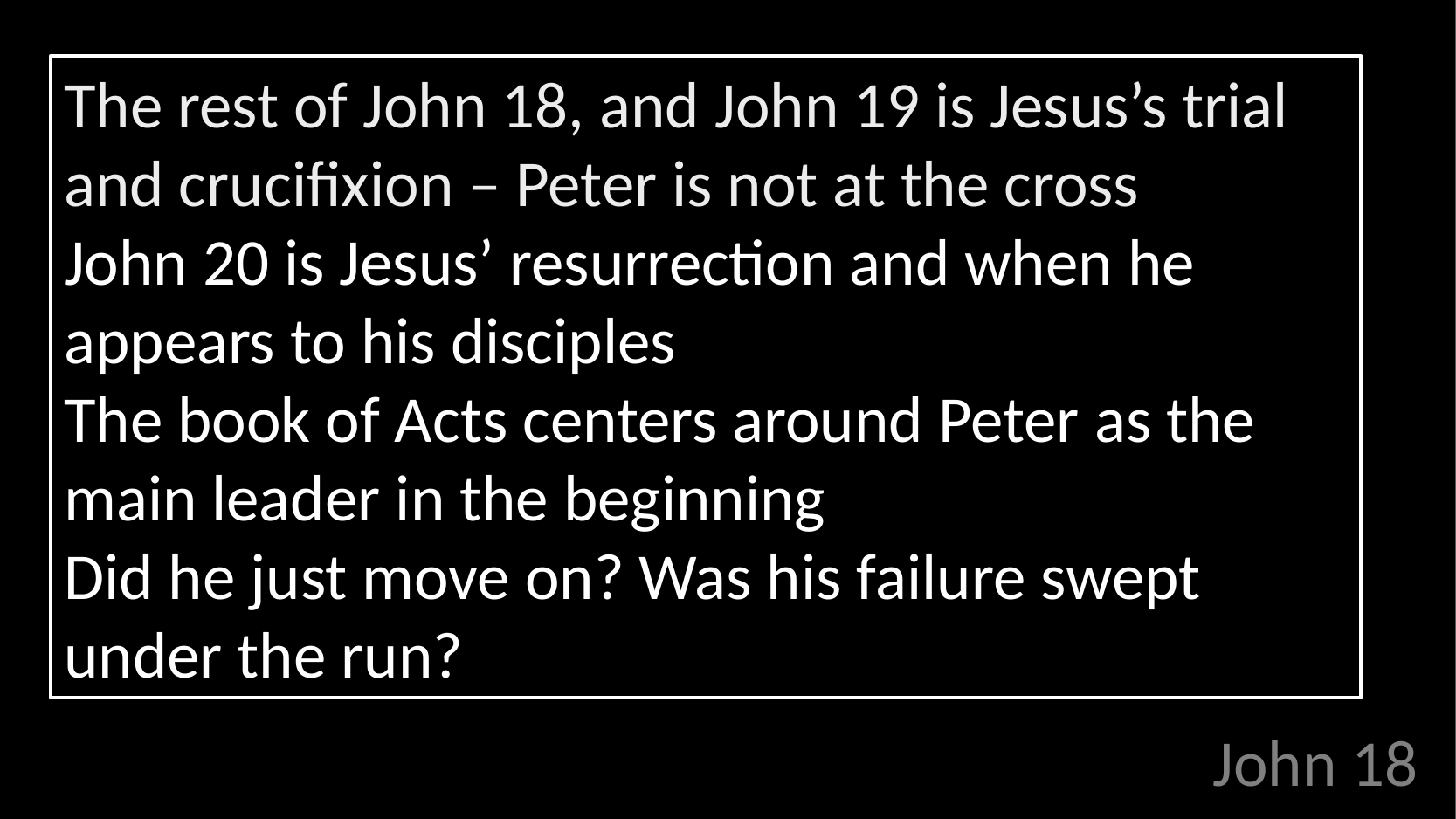

The rest of John 18, and John 19 is Jesus’s trial and crucifixion – Peter is not at the cross
John 20 is Jesus’ resurrection and when he appears to his disciples
The book of Acts centers around Peter as the main leader in the beginning
Did he just move on? Was his failure swept under the run?
# John 18